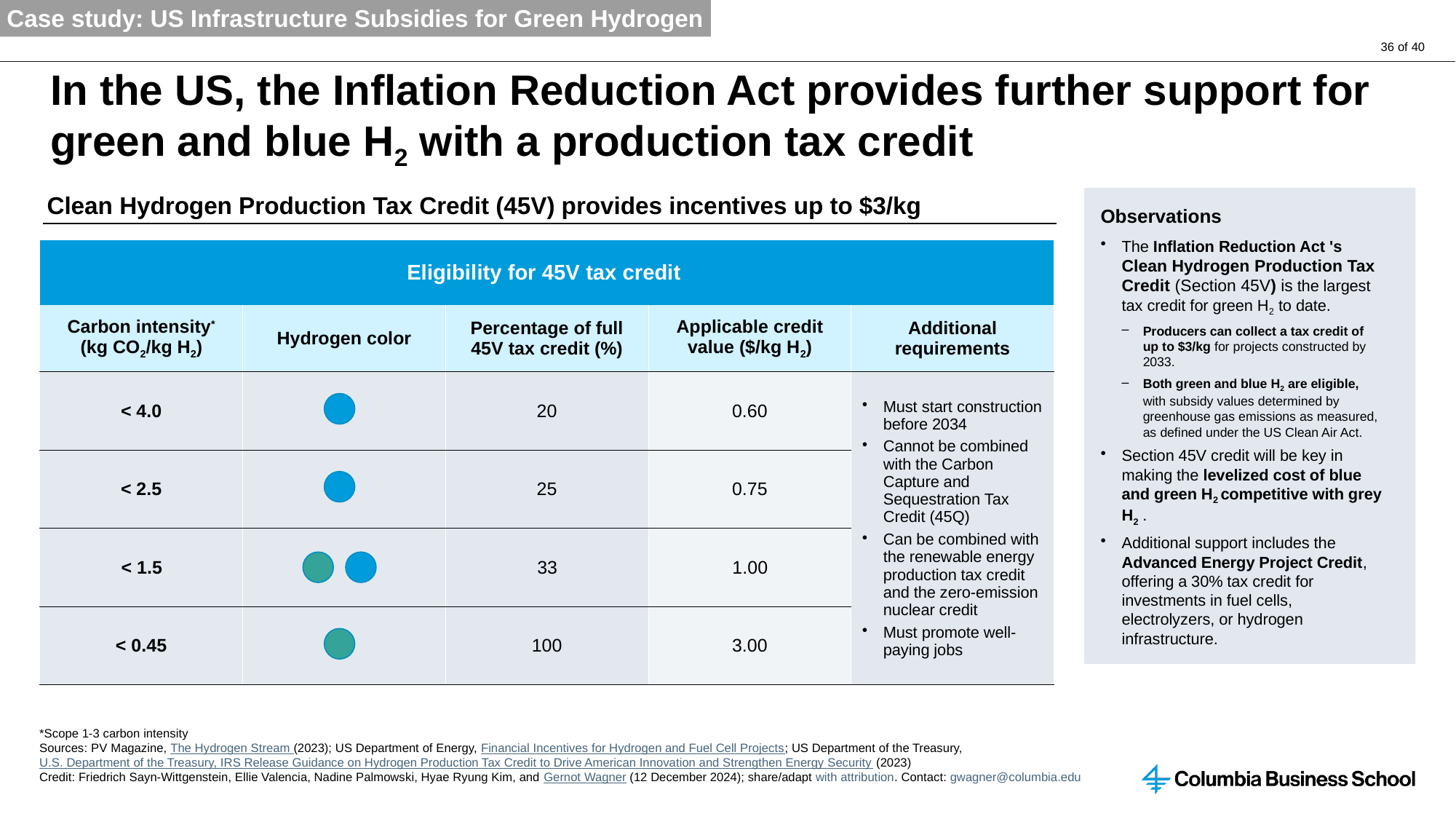

Case study: US Infrastructure Subsidies for Green Hydrogen
# In the US, the Inflation Reduction Act provides further support for green and blue H2 with a production tax credit
Clean Hydrogen Production Tax Credit (45V) provides incentives up to $3/kg
Observations
The Inflation Reduction Act 's Clean Hydrogen Production Tax Credit (Section 45V) is the largest tax credit for green H2 to date.
Producers can collect a tax credit of up to $3/kg for projects constructed by 2033.
Both green and blue H2 are eligible, with subsidy values determined by greenhouse gas emissions as measured, as defined under the US Clean Air Act.
Section 45V credit will be key in making the levelized cost of blue and green H2 competitive with grey H2 .
Additional support includes the Advanced Energy Project Credit, offering a 30% tax credit for investments in fuel cells, electrolyzers, or hydrogen infrastructure.
| Eligibility for 45V tax credit |  |  |  |  |
| --- | --- | --- | --- | --- |
| Carbon intensity\* (kg CO2/kg H2) | Hydrogen color | Percentage of full 45V tax credit (%) | Applicable credit value ($/kg H2) | Additional requirements |
| < 4.0 |  | 20 | 0.60 | Must start construction before 2034 Cannot be combined with the Carbon Capture and Sequestration Tax Credit (45Q) Can be combined with the renewable energy production tax credit and the zero-emission nuclear credit Must promote well-paying jobs |
| < 2.5 |  | 25 | 0.75 |  |
| < 1.5 |  | 33 | 1.00 |  |
| < 0.45 |  | 100 | 3.00 |  |

*Scope 1-3 carbon intensity
Sources: PV Magazine, The Hydrogen Stream (2023); US Department of Energy, Financial Incentives for Hydrogen and Fuel Cell Projects; US Department of the Treasury, U.S. Department of the Treasury, IRS Release Guidance on Hydrogen Production Tax Credit to Drive American Innovation and Strengthen Energy Security (2023)
Credit: Friedrich Sayn-Wittgenstein, Ellie Valencia, Nadine Palmowski, Hyae Ryung Kim, and Gernot Wagner (12 December 2024); share/adapt with attribution. Contact: gwagner@columbia.edu